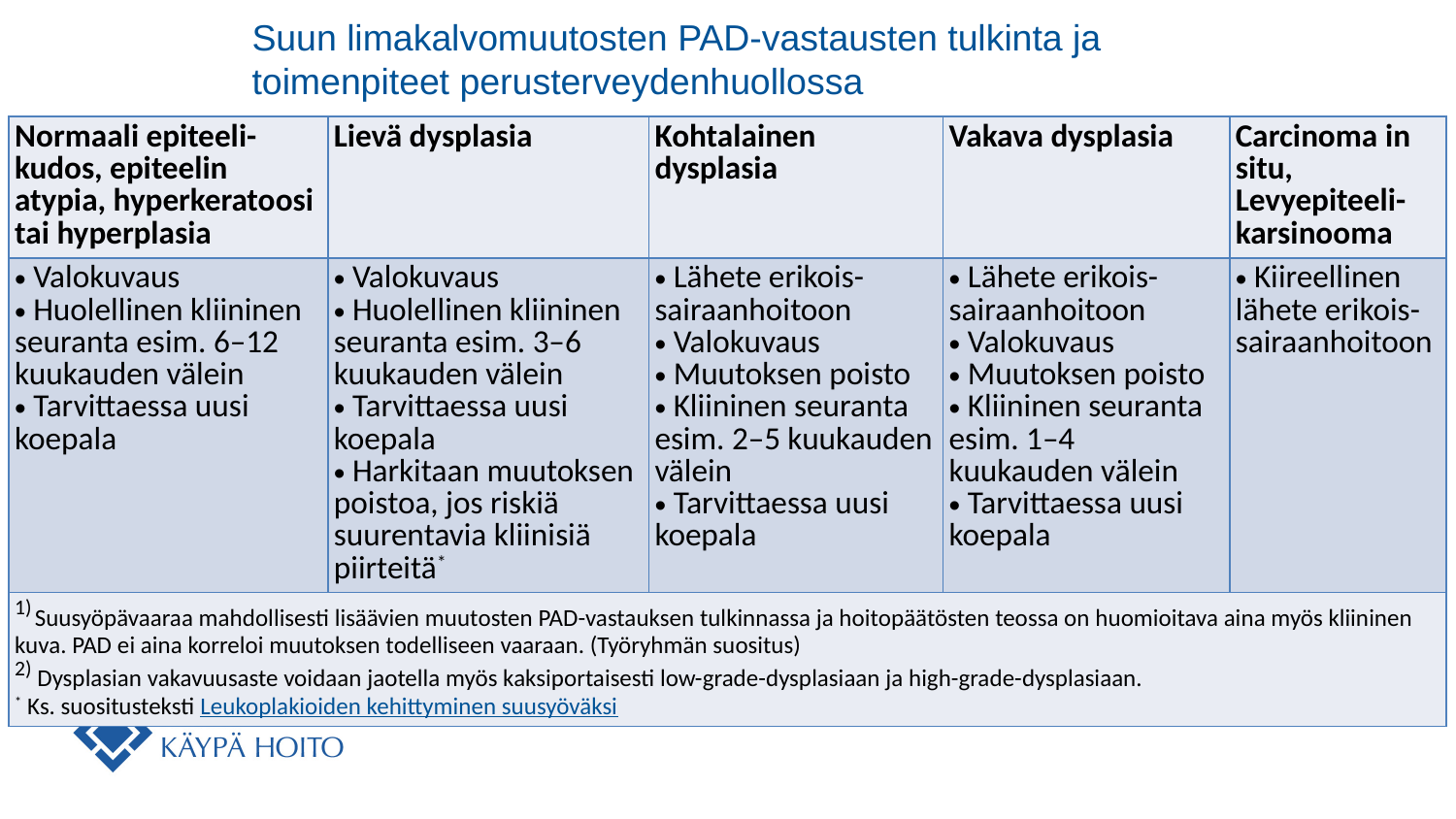

# Suun limakalvomuutosten PAD-vastausten tulkinta ja toimenpiteet perusterveydenhuollossa
| Normaali epiteeli-kudos, epiteelin atypia, hyperkeratoosi tai hyperplasia | Lievä dysplasia | Kohtalainen dysplasia | Vakava dysplasia | Carcinoma in situ, Levyepiteeli-karsinooma |
| --- | --- | --- | --- | --- |
| Valokuvaus Huolellinen kliininen seuranta esim. 6–12 kuukauden välein Tarvittaessa uusi koepala | Valokuvaus Huolellinen kliininen seuranta esim. 3–6 kuukauden välein Tarvittaessa uusi koepala Harkitaan muutoksen poistoa, jos riskiä suurentavia kliinisiä piirteitä\* | Lähete erikois-sairaanhoitoon Valokuvaus Muutoksen poisto Kliininen seuranta esim. 2–5 kuukauden välein Tarvittaessa uusi koepala | Lähete erikois-sairaanhoitoon Valokuvaus Muutoksen poisto Kliininen seuranta esim. 1–4 kuukauden välein Tarvittaessa uusi koepala | Kiireellinen lähete erikois-sairaanhoitoon |
| 1) Suusyöpävaaraa mahdollisesti lisäävien muutosten PAD-vastauksen tulkinnassa ja hoitopäätösten teossa on huomioitava aina myös kliininen kuva. PAD ei aina korreloi muutoksen todelliseen vaaraan. (Työryhmän suositus) 2) Dysplasian vakavuusaste voidaan jaotella myös kaksiportaisesti low-grade-dysplasiaan ja high-grade-dysplasiaan.  \* Ks. suositusteksti Leukoplakioiden kehittyminen suusyöväksi |  |  |  |  |